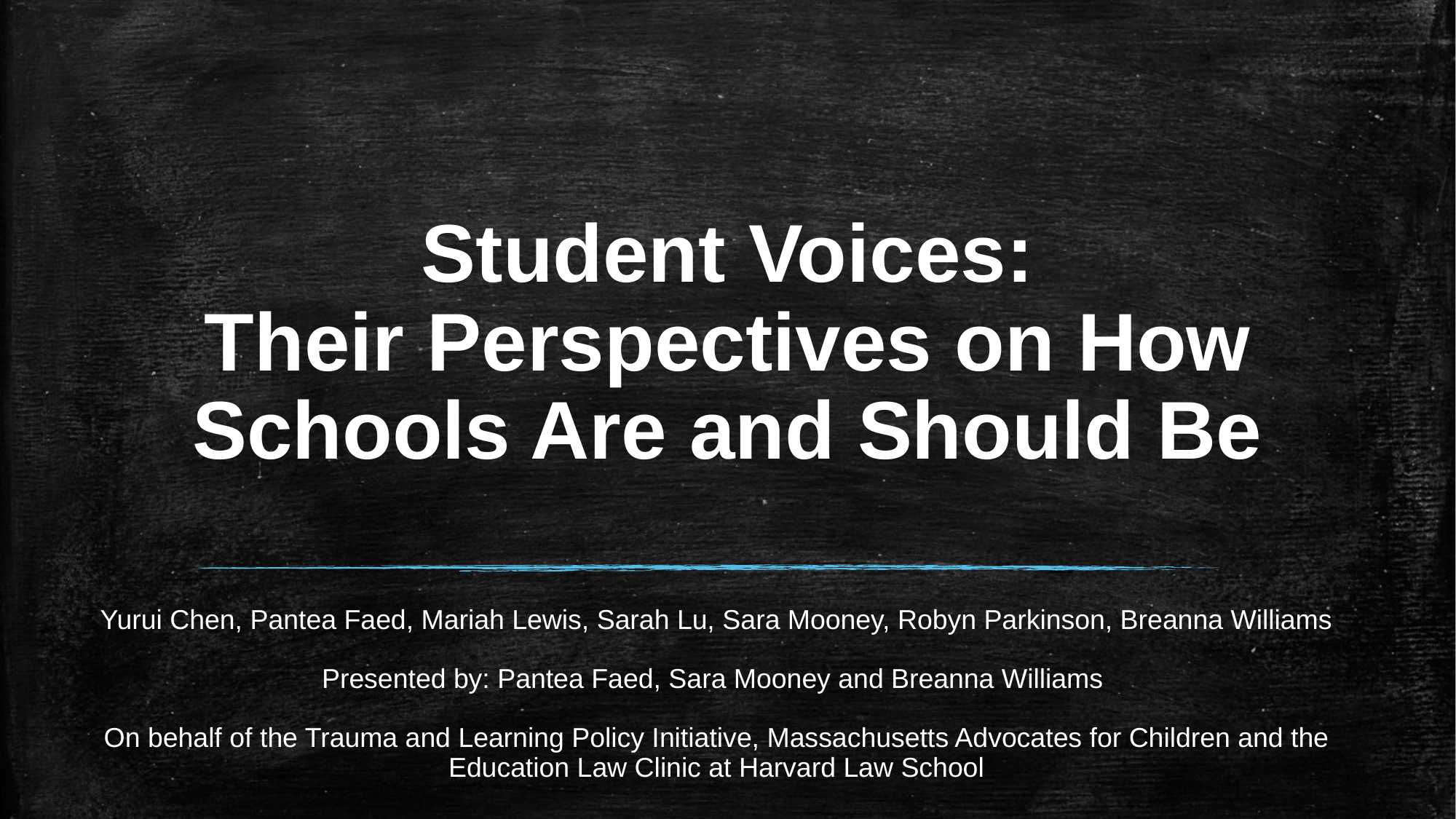

# Student Voices: Their Perspectives on How Schools Are and Should Be
Yurui Chen, Pantea Faed, Mariah Lewis, Sarah Lu, Sara Mooney, Robyn Parkinson, Breanna Williams

Presented by: Pantea Faed, Sara Mooney and Breanna Williams

On behalf of the Trauma and Learning Policy Initiative, Massachusetts Advocates for Children and the Education Law Clinic at Harvard Law School